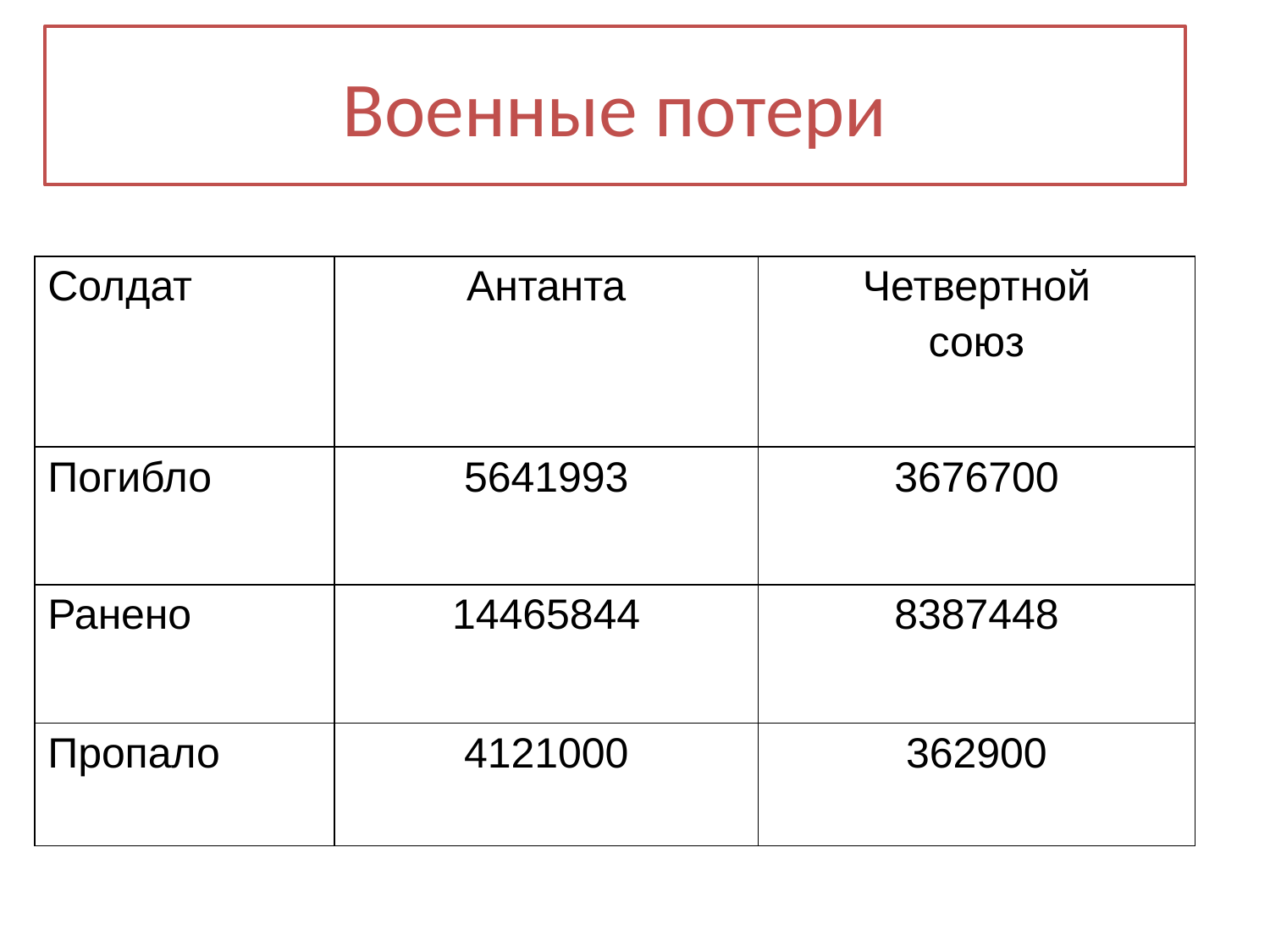

Военные потери
| Солдат | Антанта | Четвертной союз |
| --- | --- | --- |
| Погибло | 5641993 | 3676700 |
| Ранено | 14465844 | 8387448 |
| Пропало | 4121000 | 362900 |